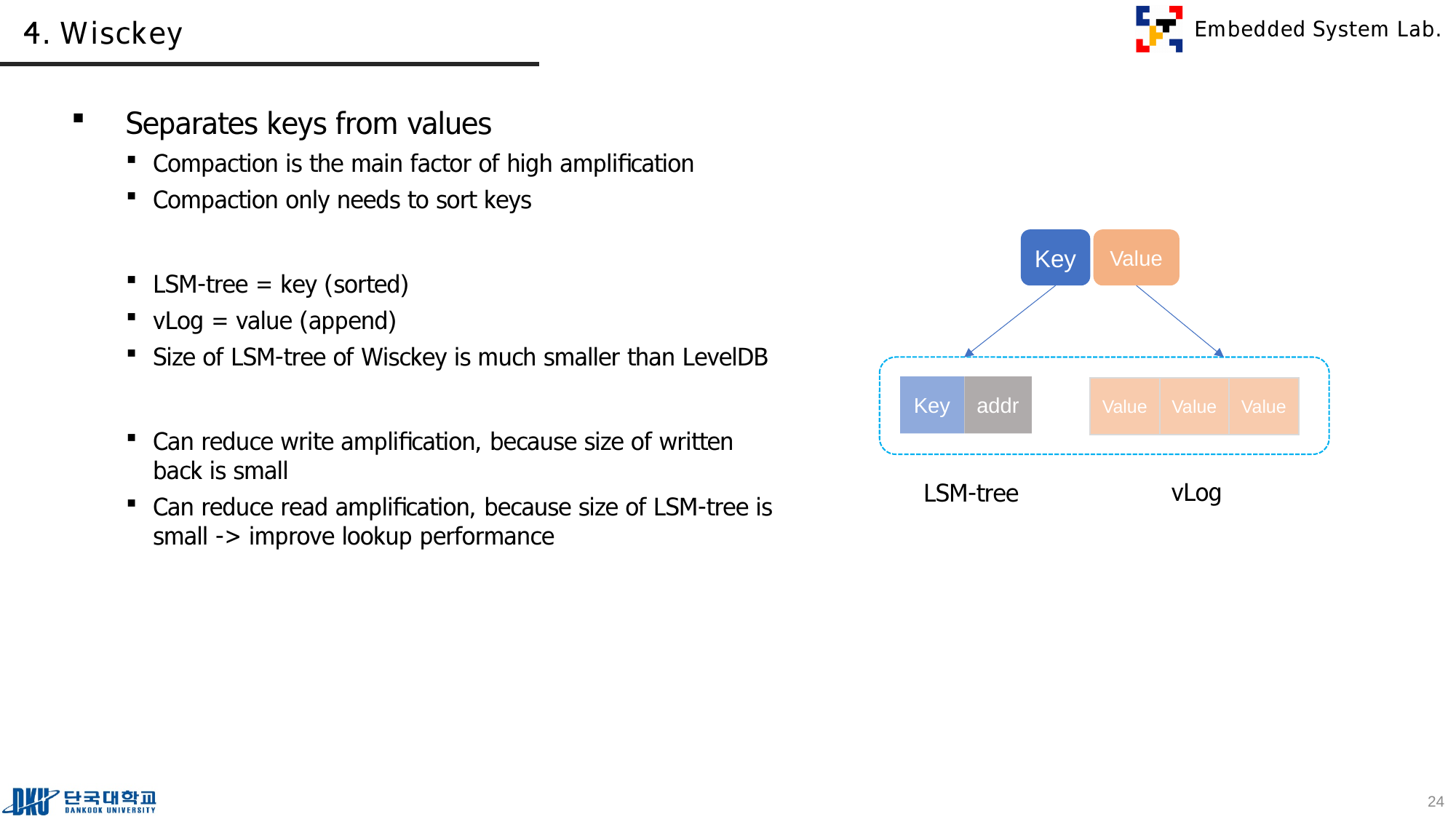

# 4. Wisckey
Separates keys from values
Compaction is the main factor of high amplification
Compaction only needs to sort keys

LSM-tree = key (sorted)
vLog = value (append)
Size of LSM-tree of Wisckey is much smaller than LevelDB

Can reduce write amplification, because size of written back is small
Can reduce read amplification, because size of LSM-tree is small -> improve lookup performance
Key
Value

Key
addr
Value
Value
Value
vLog
LSM-tree
24